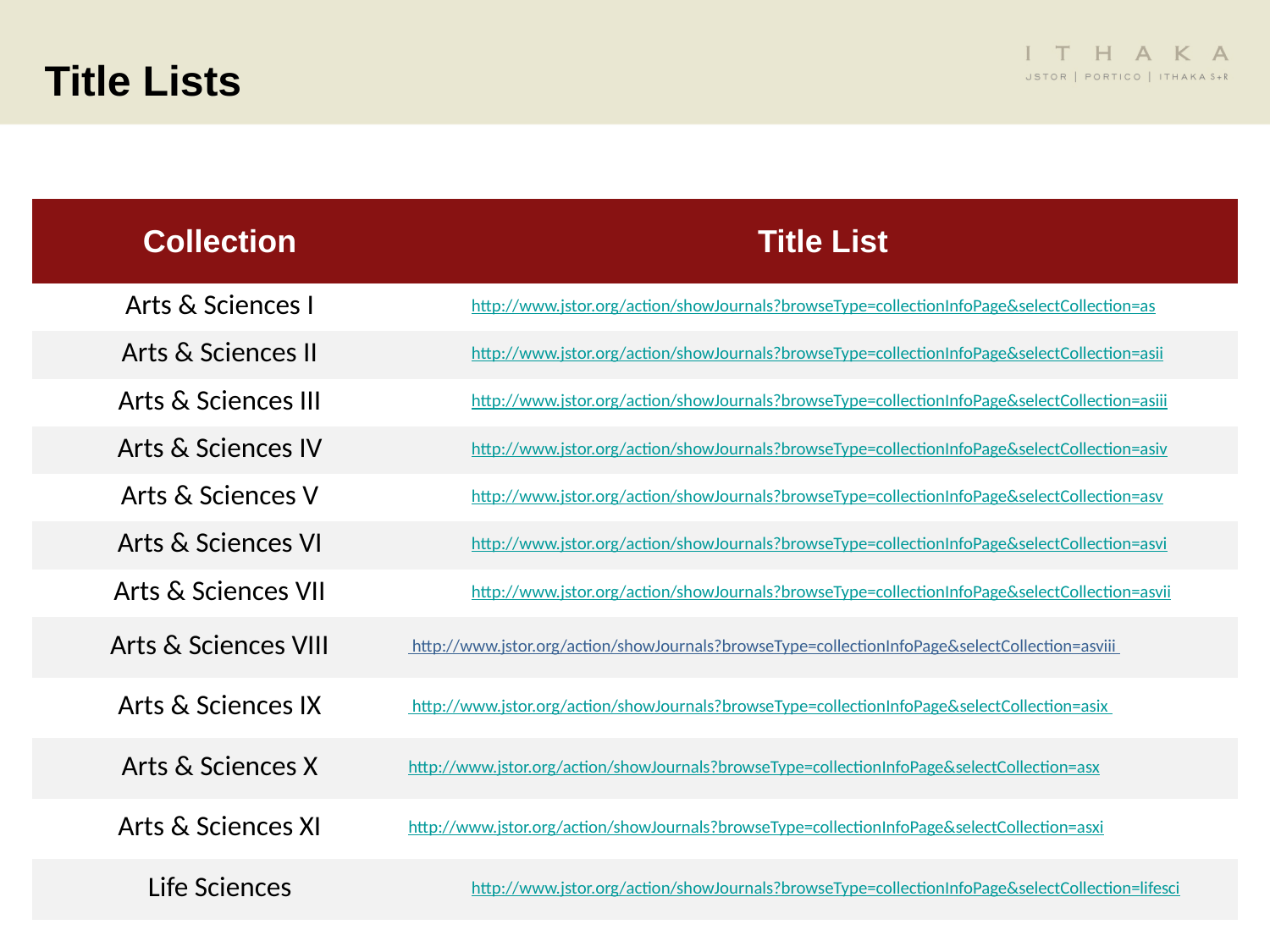

# Title Lists
| Collection | Title List |
| --- | --- |
| Arts & Sciences I | http://www.jstor.org/action/showJournals?browseType=collectionInfoPage&selectCollection=as |
| Arts & Sciences II | http://www.jstor.org/action/showJournals?browseType=collectionInfoPage&selectCollection=asii |
| Arts & Sciences III | http://www.jstor.org/action/showJournals?browseType=collectionInfoPage&selectCollection=asiii |
| Arts & Sciences IV | http://www.jstor.org/action/showJournals?browseType=collectionInfoPage&selectCollection=asiv |
| Arts & Sciences V | http://www.jstor.org/action/showJournals?browseType=collectionInfoPage&selectCollection=asv |
| Arts & Sciences VI | http://www.jstor.org/action/showJournals?browseType=collectionInfoPage&selectCollection=asvi |
| Arts & Sciences VII | http://www.jstor.org/action/showJournals?browseType=collectionInfoPage&selectCollection=asvii |
| Arts & Sciences VIII | http://www.jstor.org/action/showJournals?browseType=collectionInfoPage&selectCollection=asviii |
| Arts & Sciences IX | http://www.jstor.org/action/showJournals?browseType=collectionInfoPage&selectCollection=asix |
| Arts & Sciences X | http://www.jstor.org/action/showJournals?browseType=collectionInfoPage&selectCollection=asx |
| Arts & Sciences XI | http://www.jstor.org/action/showJournals?browseType=collectionInfoPage&selectCollection=asxi |
| Life Sciences | http://www.jstor.org/action/showJournals?browseType=collectionInfoPage&selectCollection=lifesci |